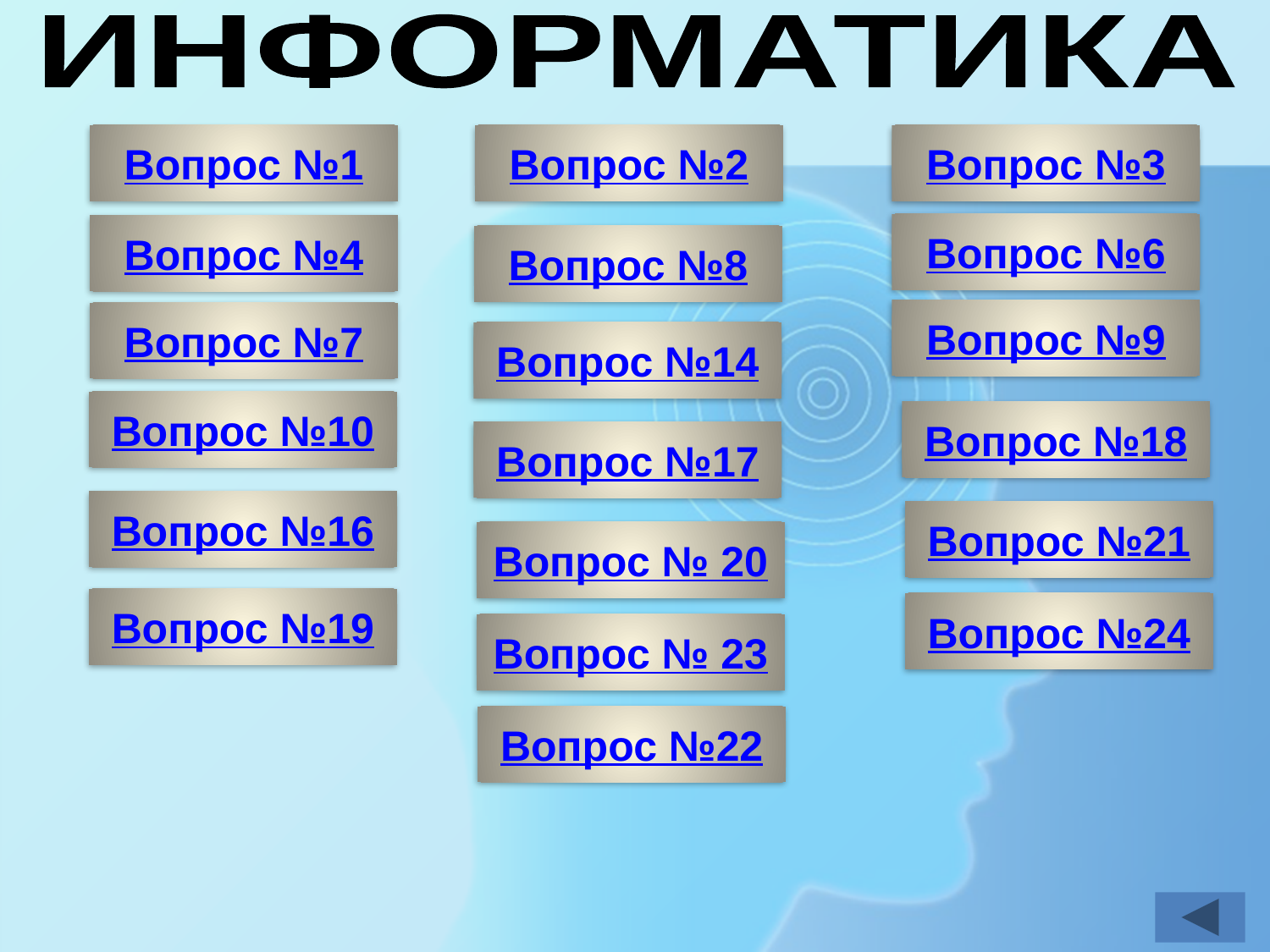

ИНФОРМАТИКА
Вопрос №1
Вопрос №2
Вопрос №3
Вопрос №6
Вопрос №4
Вопрос №8
Вопрос №9
Вопрос №7
Вопрос №14
Вопрос №10
Вопрос №18
Вопрос №17
Вопрос №16
Вопрос №21
Вопрос № 20
Вопрос №19
Вопрос №24
Вопрос № 23
Вопрос №22